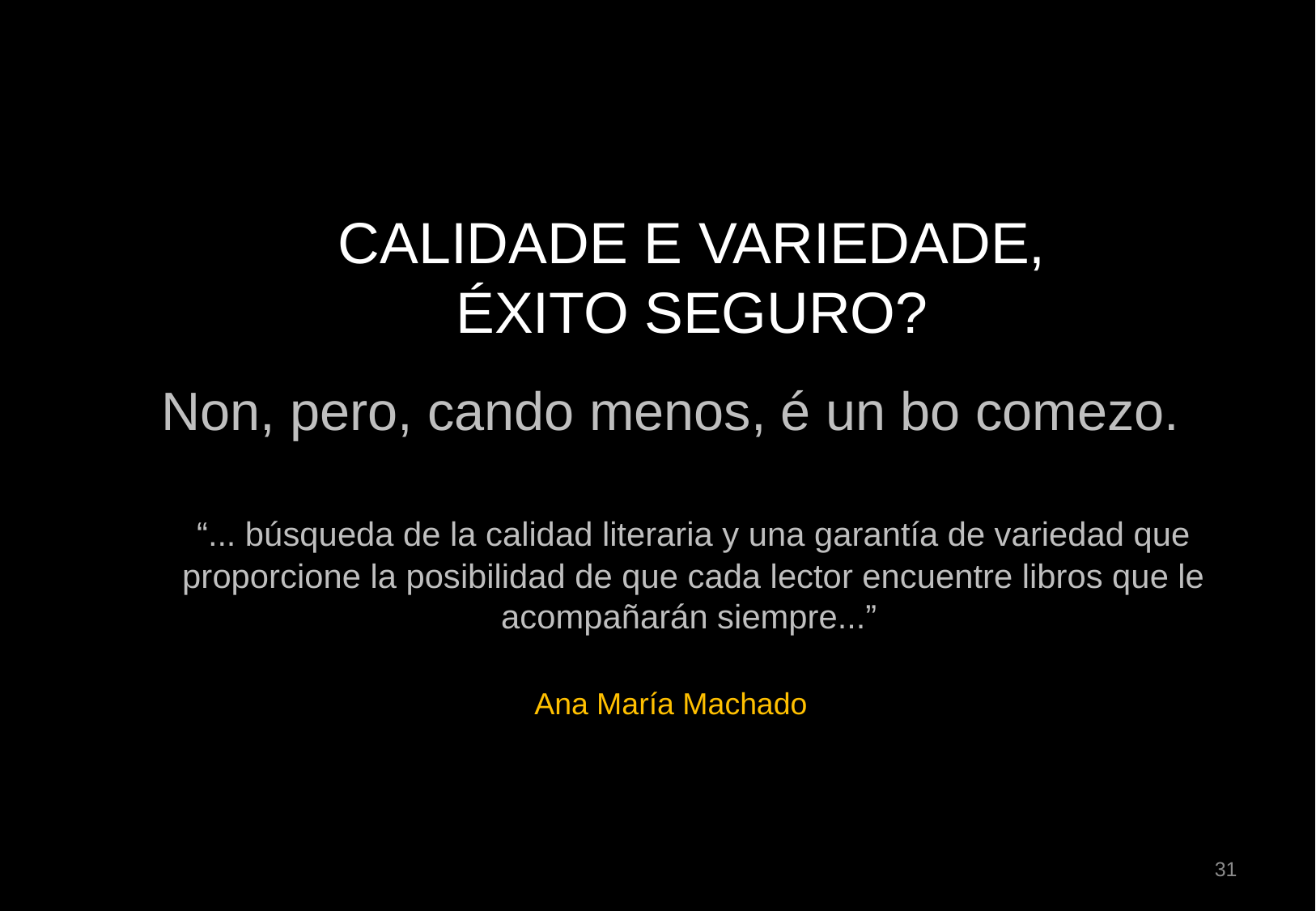

# CALIDADE E VARIEDADE, ÉXITO SEGURO?
Non, pero, cando menos, é un bo comezo.

	“... búsqueda de la calidad literaria y una garantía de variedad que proporcione la posibilidad de que cada lector encuentre libros que le acompañarán siempre...”

Ana María Machado
31